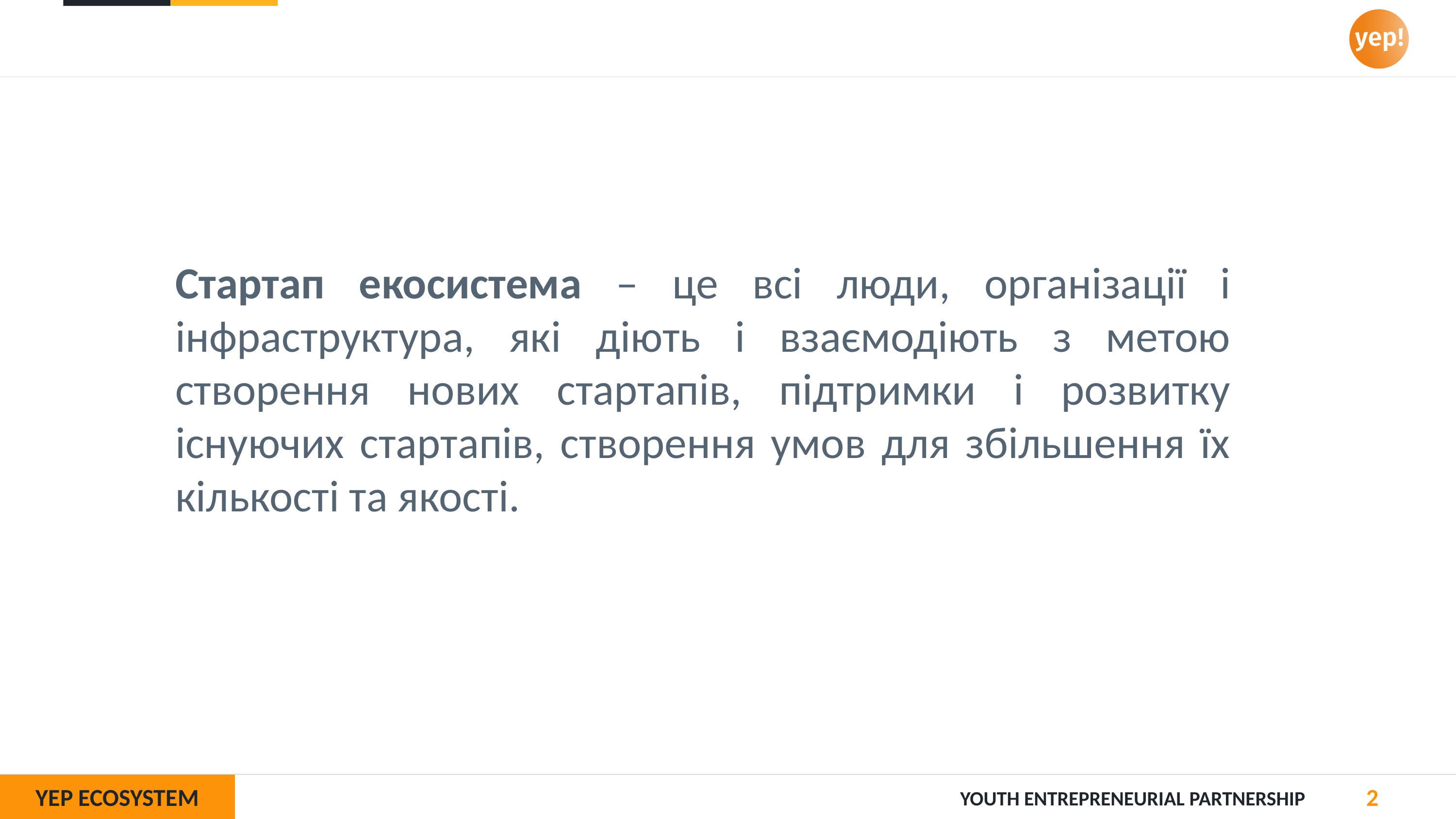

Стартап екосистема – це всі люди, організації і інфраструктура, які діють і взаємодіють з метою створення нових стартапів, підтримки і розвитку існуючих стартапів, створення умов для збільшення їх кількості та якості.
2